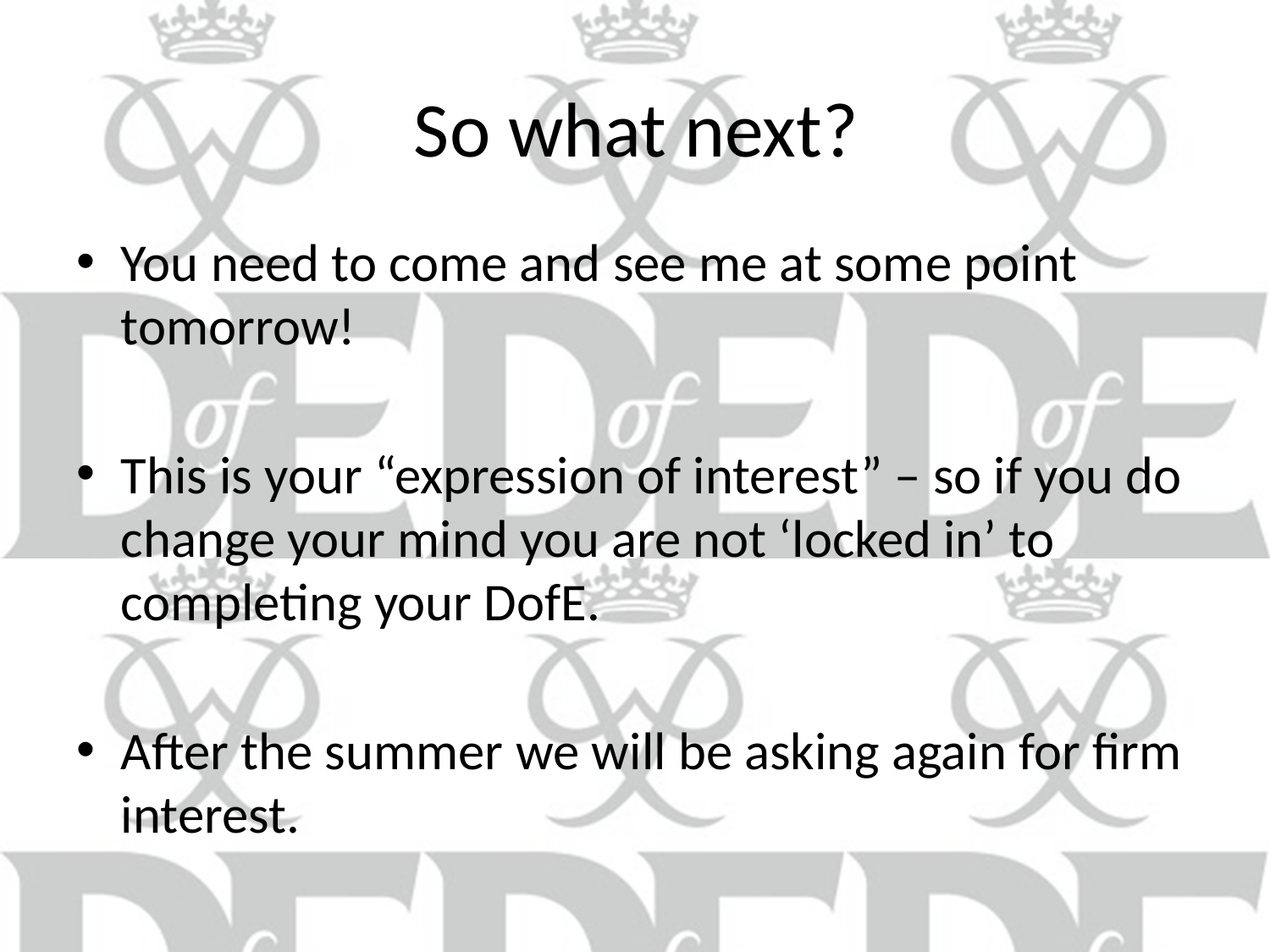

# So what next?
You need to come and see me at some point tomorrow!

This is your “expression of interest” – so if you do change your mind you are not ‘locked in’ to completing your DofE.

After the summer we will be asking again for firm interest.